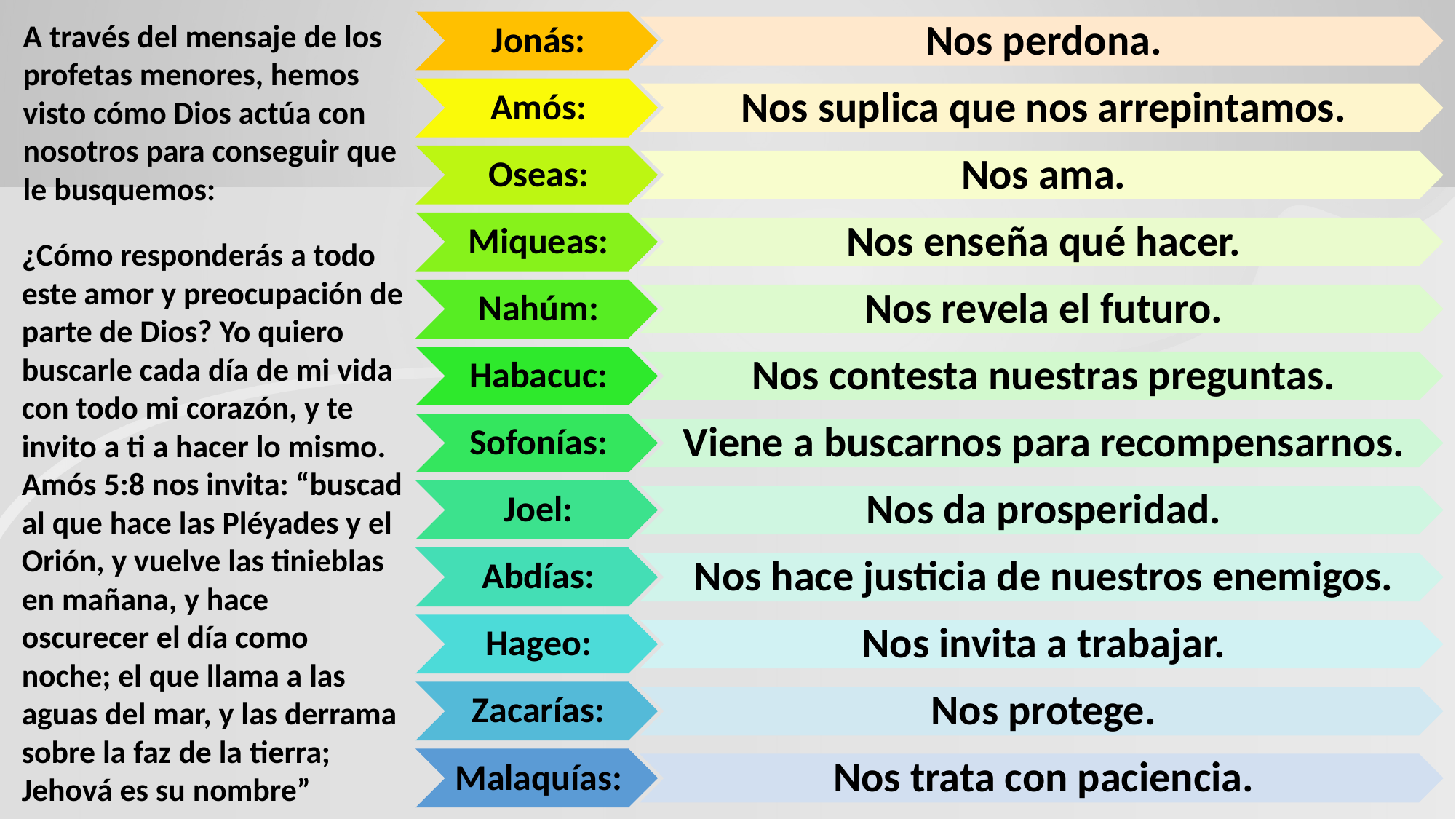

A través del mensaje de los profetas menores, hemos visto cómo Dios actúa con nosotros para conseguir que le busquemos:
Jonás:
Nos perdona.
Amós:
Nos suplica que nos arrepintamos.
Oseas:
Nos ama.
Miqueas:
Nos enseña qué hacer.
Nahúm:
Nos revela el futuro.
Habacuc:
Nos contesta nuestras preguntas.
Sofonías:
Viene a buscarnos para recompensarnos.
Joel:
Nos da prosperidad.
Abdías:
Nos hace justicia de nuestros enemigos.
Hageo:
Nos invita a trabajar.
Zacarías:
Nos protege.
Malaquías:
Nos trata con paciencia.
¿Cómo responderás a todo este amor y preocupación de parte de Dios? Yo quiero buscarle cada día de mi vida con todo mi corazón, y te invito a ti a hacer lo mismo.
Amós 5:8 nos invita: “buscad al que hace las Pléyades y el Orión, y vuelve las tinieblas en mañana, y hace oscurecer el día como noche; el que llama a las aguas del mar, y las derrama sobre la faz de la tierra; Jehová es su nombre”